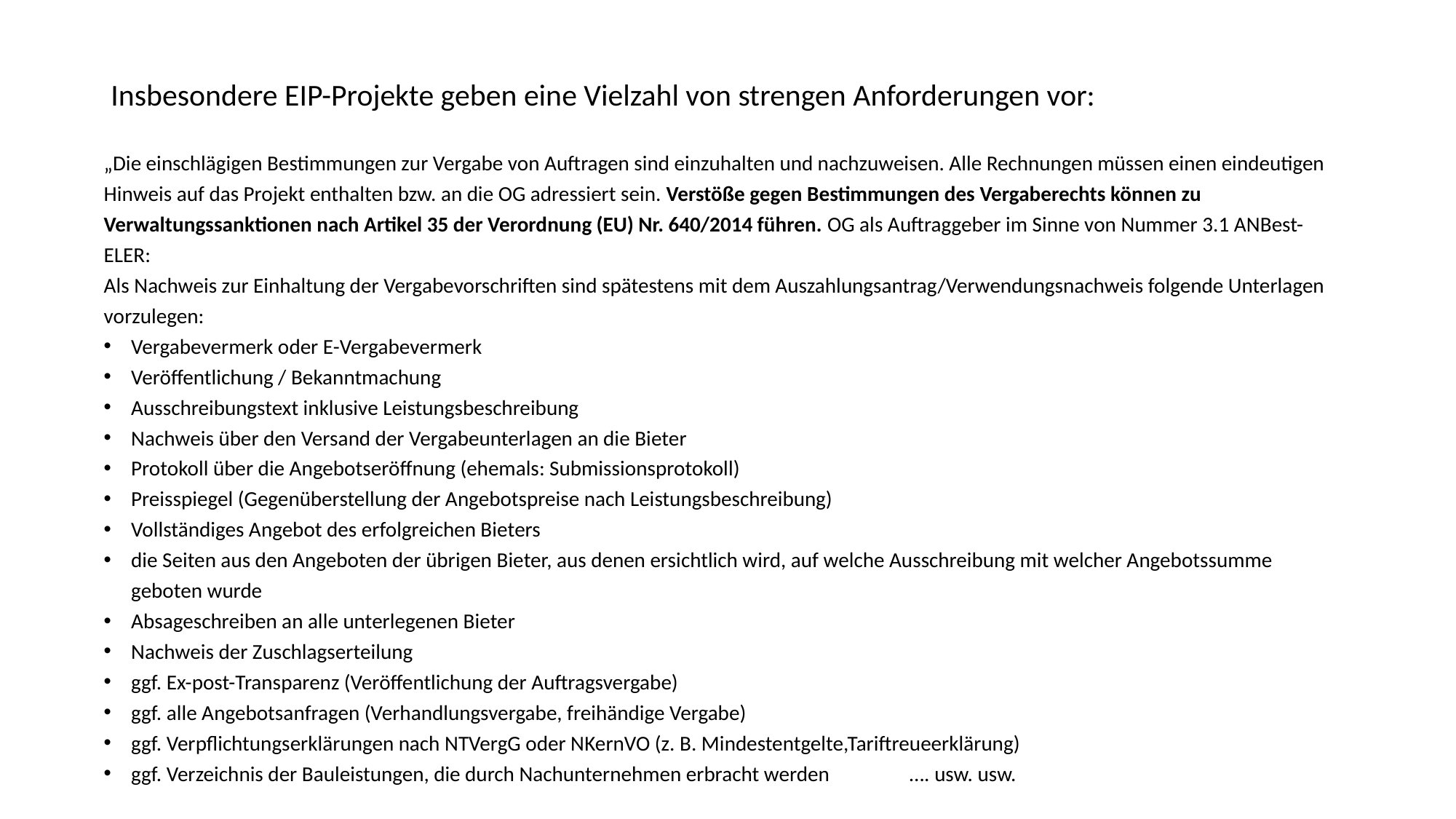

# Insbesondere EIP-Projekte geben eine Vielzahl von strengen Anforderungen vor:
„Die einschlägigen Bestimmungen zur Vergabe von Auftragen sind einzuhalten und nachzuweisen. Alle Rechnungen müssen einen eindeutigen Hinweis auf das Projekt enthalten bzw. an die OG adressiert sein. Verstöße gegen Bestimmungen des Vergaberechts können zu Verwaltungssanktionen nach Artikel 35 der Verordnung (EU) Nr. 640/2014 führen. OG als Auftraggeber im Sinne von Nummer 3.1 ANBest-ELER:
Als Nachweis zur Einhaltung der Vergabevorschriften sind spätestens mit dem Auszahlungsantrag/Verwendungsnachweis folgende Unterlagen vorzulegen:
Vergabevermerk oder E-Vergabevermerk
Veröffentlichung / Bekanntmachung
Ausschreibungstext inklusive Leistungsbeschreibung
Nachweis über den Versand der Vergabeunterlagen an die Bieter
Protokoll über die Angebotseröffnung (ehemals: Submissionsprotokoll)
Preisspiegel (Gegenüberstellung der Angebotspreise nach Leistungsbeschreibung)
Vollständiges Angebot des erfolgreichen Bieters
die Seiten aus den Angeboten der übrigen Bieter, aus denen ersichtlich wird, auf welche Ausschreibung mit welcher Angebotssumme geboten wurde
Absageschreiben an alle unterlegenen Bieter
Nachweis der Zuschlagserteilung
ggf. Ex-post-Transparenz (Veröffentlichung der Auftragsvergabe)
ggf. alle Angebotsanfragen (Verhandlungsvergabe, freihändige Vergabe)
ggf. Verpflichtungserklärungen nach NTVergG oder NKernVO (z. B. Mindestentgelte,Tariftreueerklärung)
ggf. Verzeichnis der Bauleistungen, die durch Nachunternehmen erbracht werden                 …. usw. usw.